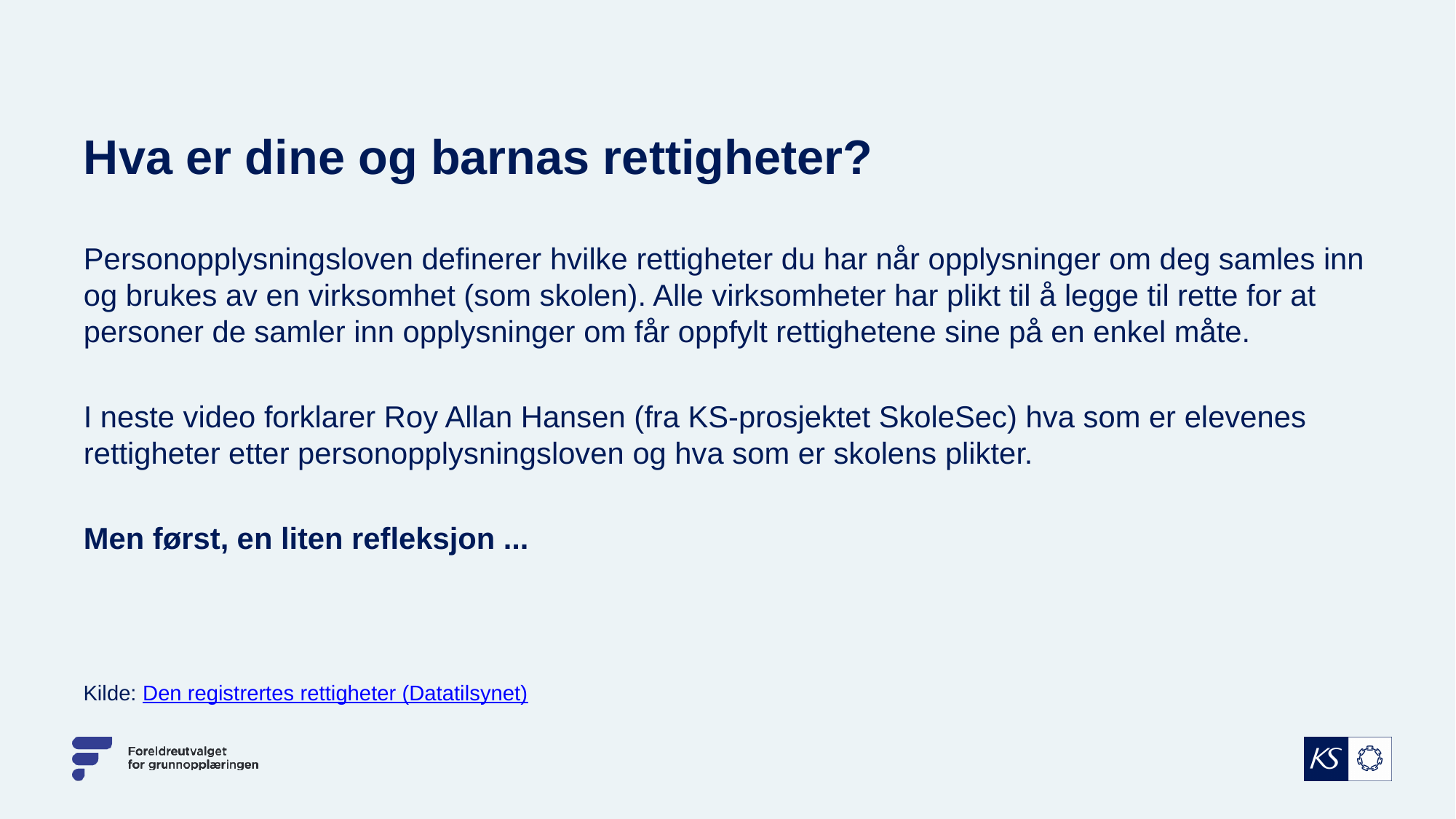

# Hva er dine og barnas rettigheter?
Personopplysningsloven definerer hvilke rettigheter du har når opplysninger om deg samles inn og brukes av en virksomhet (som skolen). Alle virksomheter har plikt til å legge til rette for at personer de samler inn opplysninger om får oppfylt rettighetene sine på en enkel måte.

I neste video forklarer Roy Allan Hansen (fra KS-prosjektet SkoleSec) hva som er elevenes rettigheter etter personopplysningsloven og hva som er skolens plikter.

Men først, en liten refleksjon ...
Kilde: Den registrertes rettigheter (Datatilsynet)